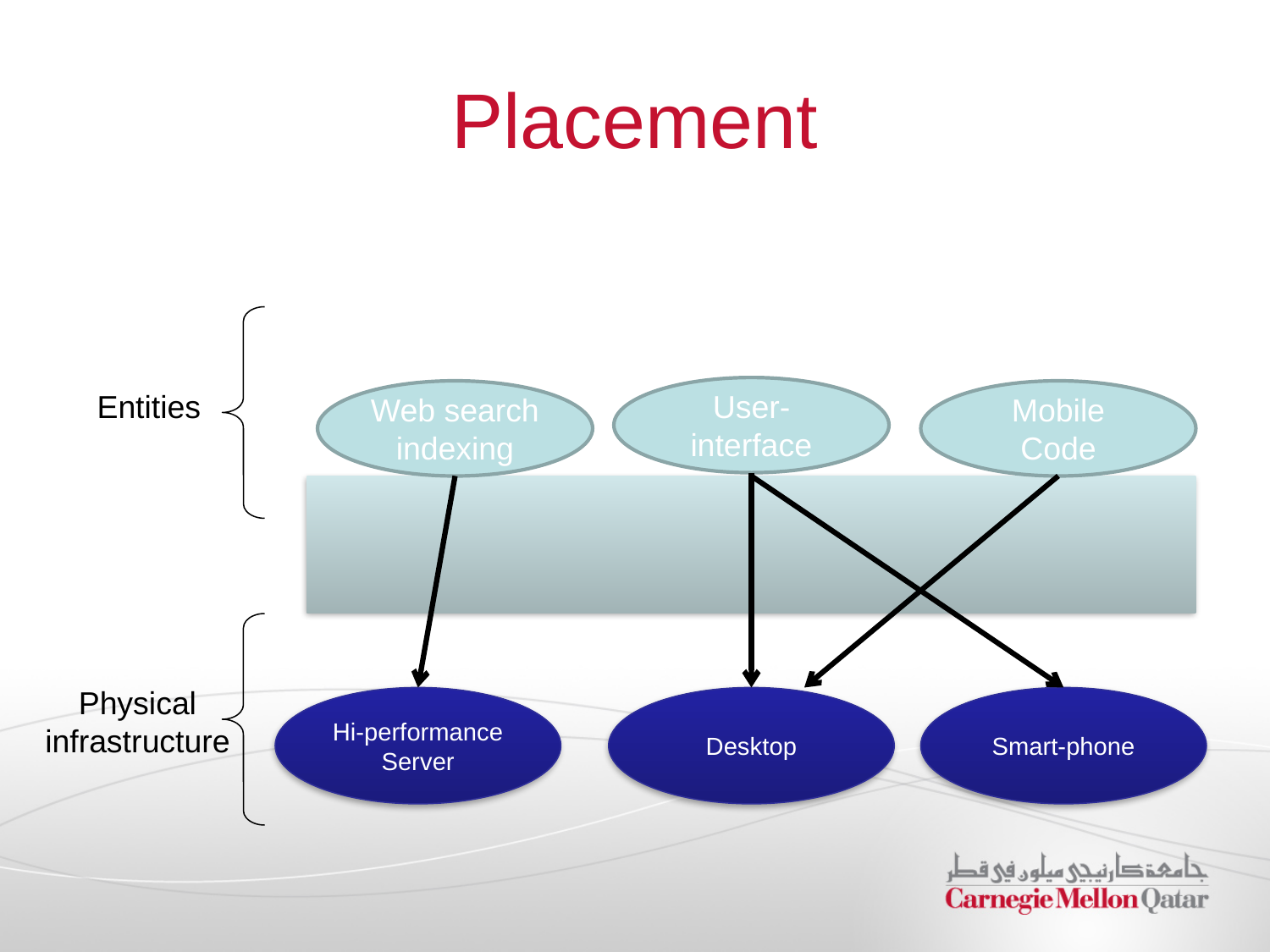

# Placement

User-interface
Entities
Web search indexing
Mobile Code

Physical infrastructure
Hi-performance Server
Desktop
Smart-phone